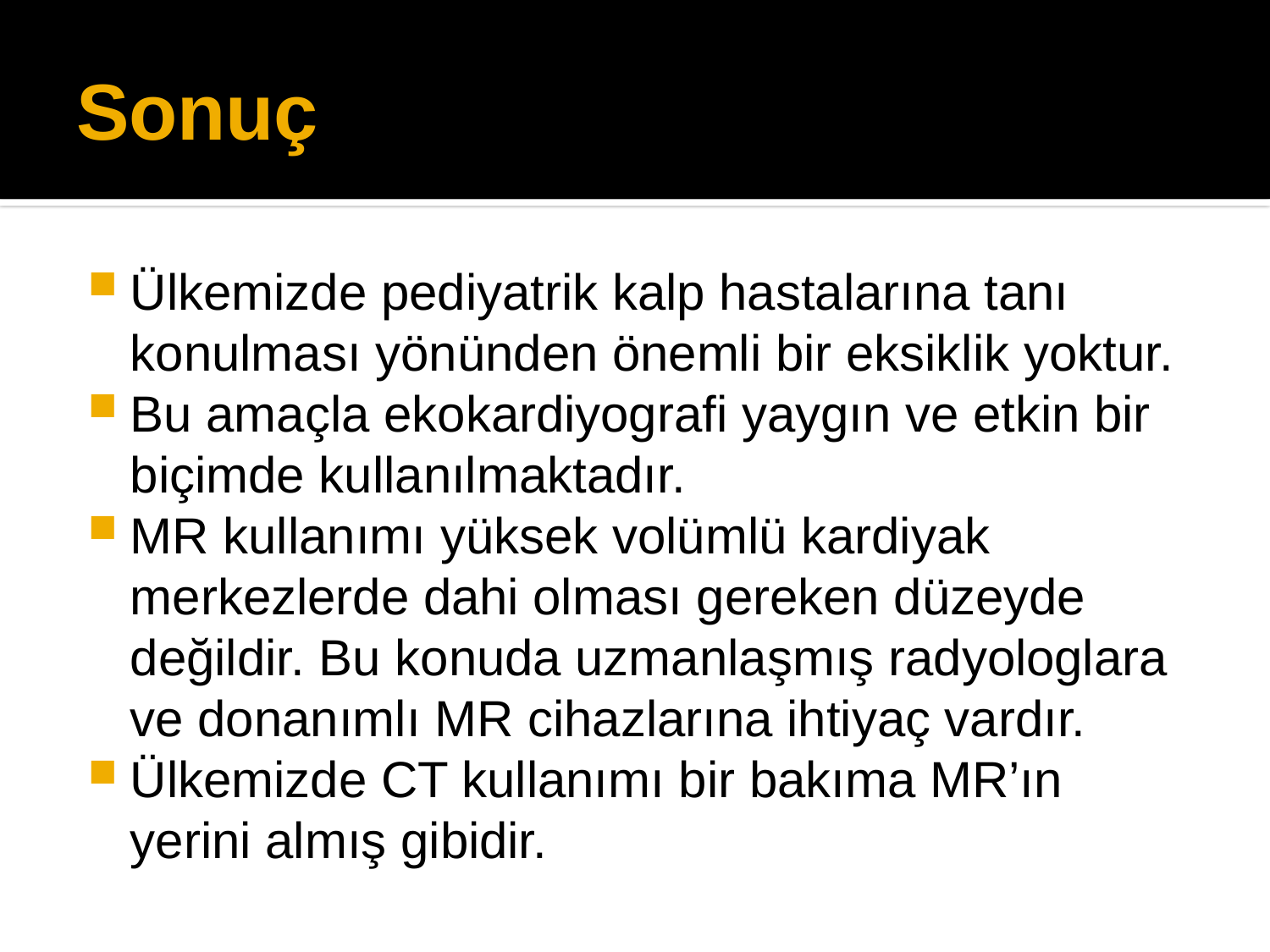

# Sonuç
Ülkemizde pediyatrik kalp hastalarına tanı konulması yönünden önemli bir eksiklik yoktur.
Bu amaçla ekokardiyografi yaygın ve etkin bir biçimde kullanılmaktadır.
MR kullanımı yüksek volümlü kardiyak merkezlerde dahi olması gereken düzeyde değildir. Bu konuda uzmanlaşmış radyologlara ve donanımlı MR cihazlarına ihtiyaç vardır.
Ülkemizde CT kullanımı bir bakıma MR’ın yerini almış gibidir.